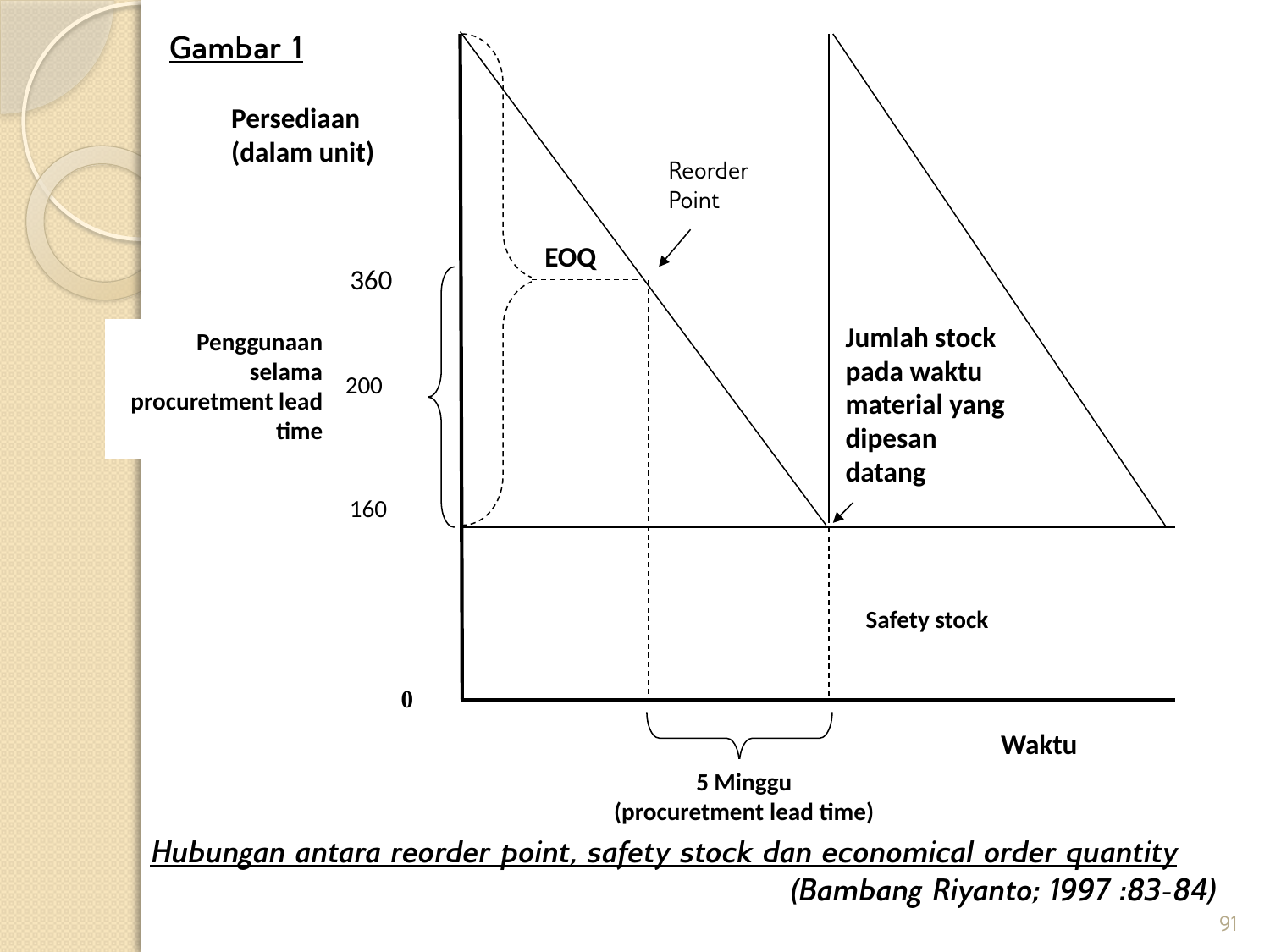

Gambar 1

Persediaan (dalam unit)

EOQ
360

Jumlah stock pada waktu material yang dipesan datang
Penggunaan selama procuretment lead time
200
160
Safety stock

0
Waktu
5 Minggu
(procuretment lead time)
Reorder Point
Hubungan antara reorder point, safety stock dan economical order quantity
(Bambang Riyanto; 1997 :83-84)
91